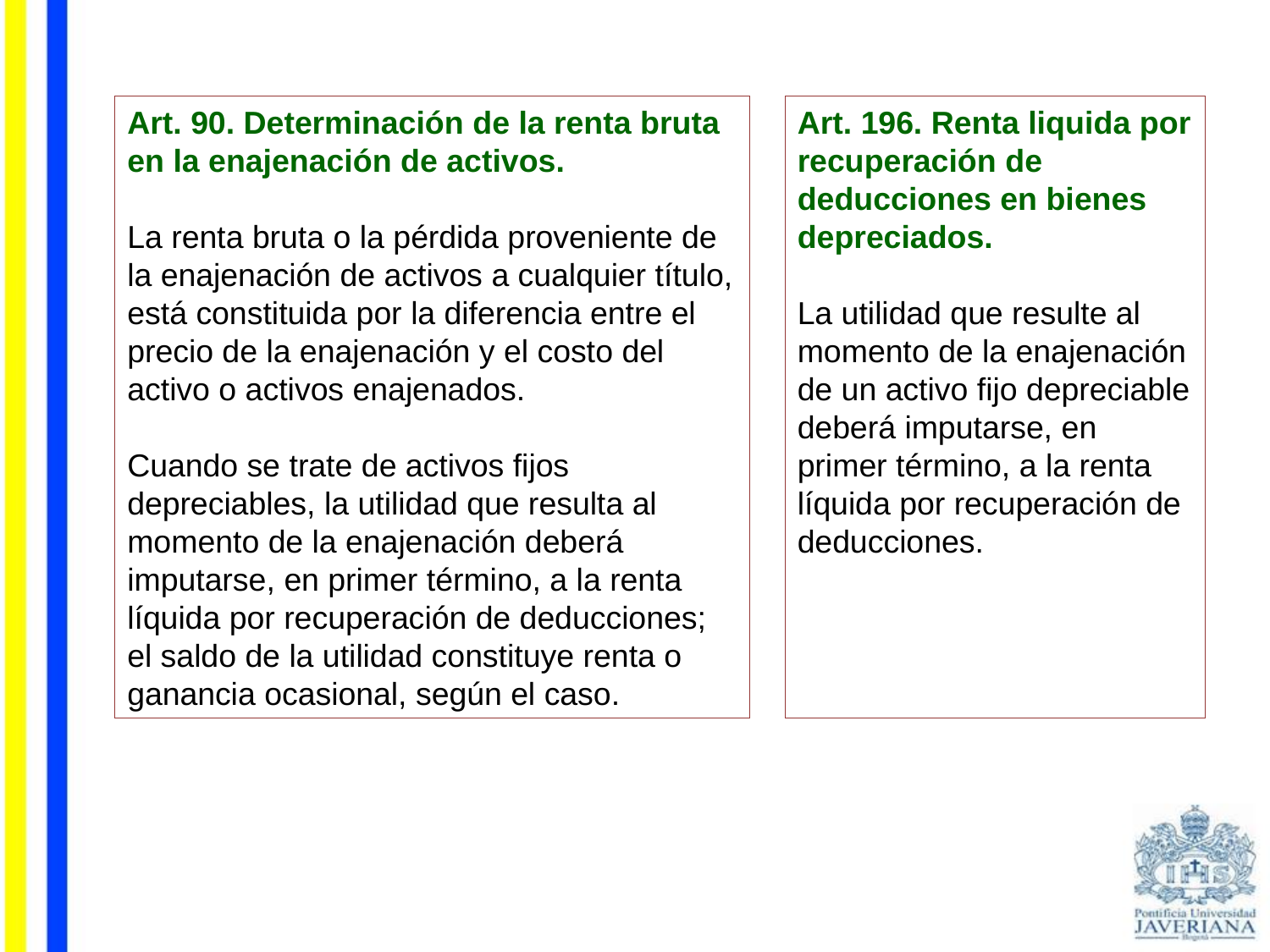

Art. 90. Determinación de la renta bruta en la enajenación de activos.

La renta bruta o la pérdida proveniente de la enajenación de activos a cualquier título, está constituida por la diferencia entre el precio de la enajenación y el costo del activo o activos enajenados. 
Cuando se trate de activos fijos depreciables, la utilidad que resulta al momento de la enajenación deberá imputarse, en primer término, a la renta líquida por recuperación de deducciones; el saldo de la utilidad constituye renta o ganancia ocasional, según el caso.
Art. 196. Renta liquida por recuperación de deducciones en bienes depreciados.

La utilidad que resulte al momento de la enajenación de un activo fijo depreciable deberá imputarse, en primer término, a la renta líquida por recuperación de deducciones.